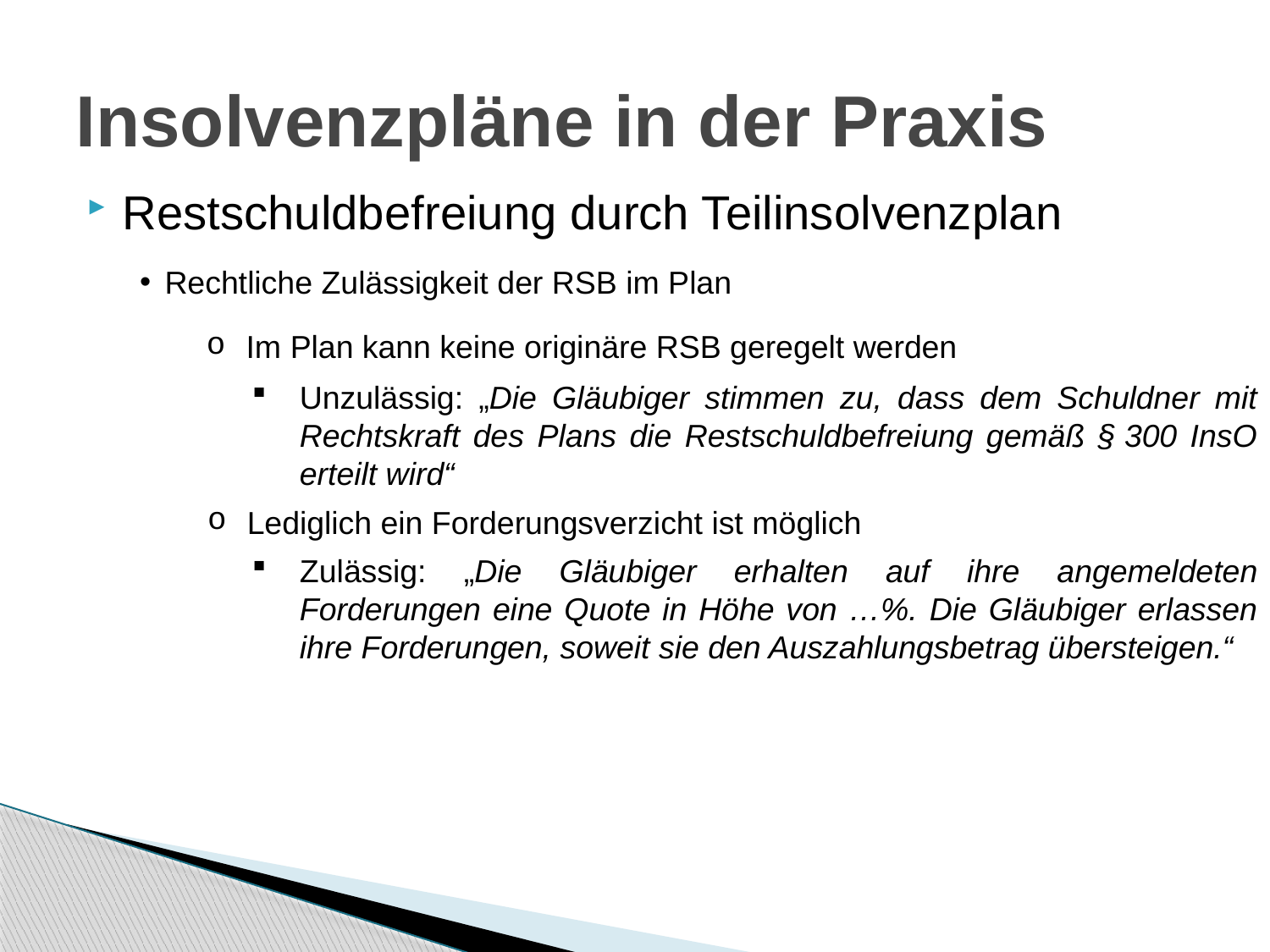

# Insolvenzpläne in der Praxis
Restschuldbefreiung durch Teilinsolvenzplan
Rechtliche Zulässigkeit der RSB im Plan
Im Plan kann keine originäre RSB geregelt werden
Unzulässig: „Die Gläubiger stimmen zu, dass dem Schuldner mit Rechtskraft des Plans die Restschuldbefreiung gemäß § 300 InsO erteilt wird“
Lediglich ein Forderungsverzicht ist möglich
Zulässig: „Die Gläubiger erhalten auf ihre angemeldeten Forderungen eine Quote in Höhe von …%. Die Gläubiger erlassen ihre Forderungen, soweit sie den Auszahlungsbetrag übersteigen.“